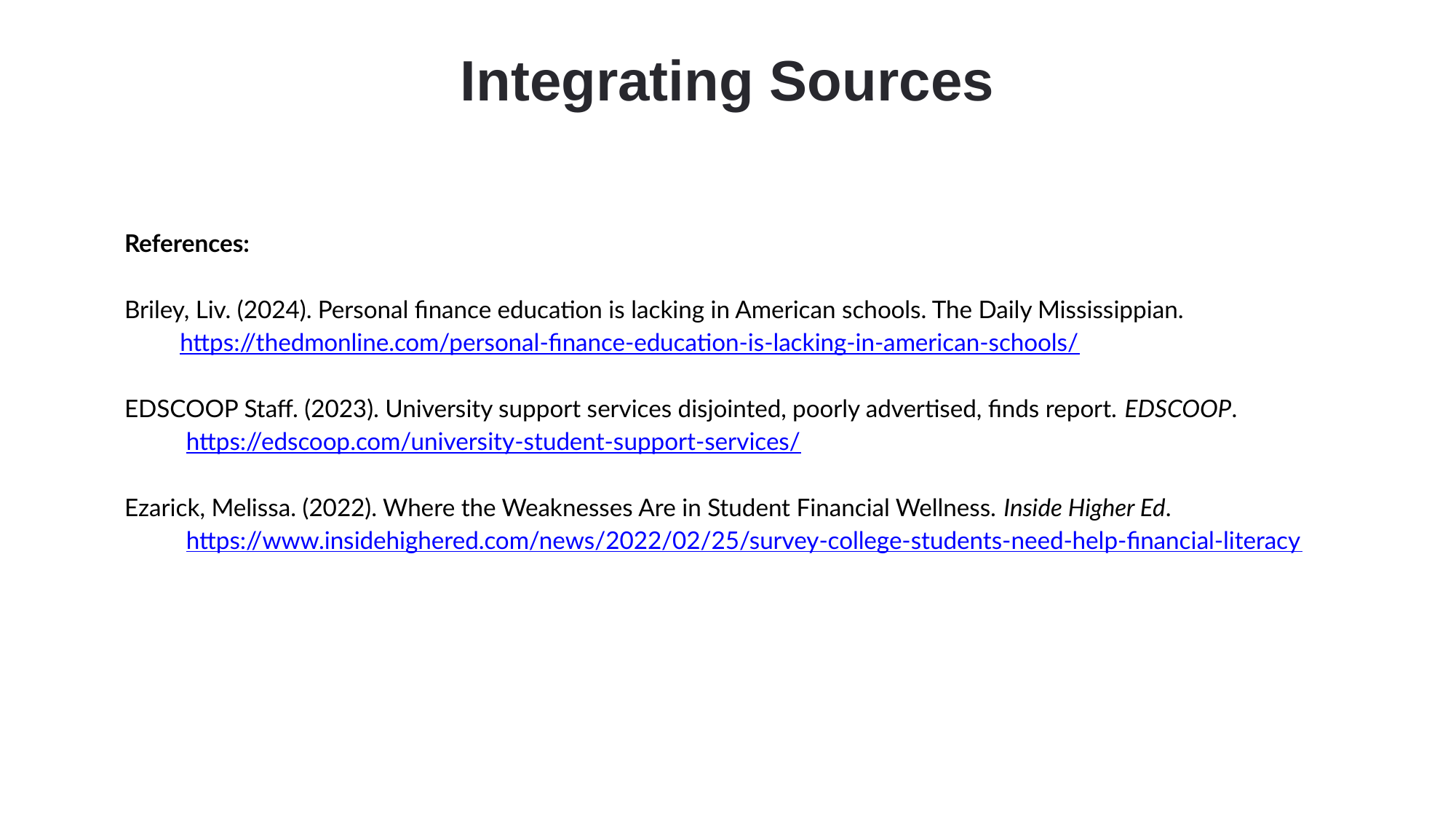

Integrating Sources
References:​

Briley, Liv. (2024). Personal finance education is lacking in American schools. The Daily Mississippian.                _____https://thedmonline.com/personal-finance-education-is-lacking-in-american-schools/​

EDSCOOP Staff. (2023). University support services disjointed, poorly advertised, finds report. EDSCOOP. _____ _____ https://edscoop.com/university-student-support-services/​

Ezarick, Melissa. (2022). Where the Weaknesses Are in Student Financial Wellness. Inside Higher Ed. _____ _____ _____ https://www.insidehighered.com/news/2022/02/25/survey-college-students-need-help-financial-literacy